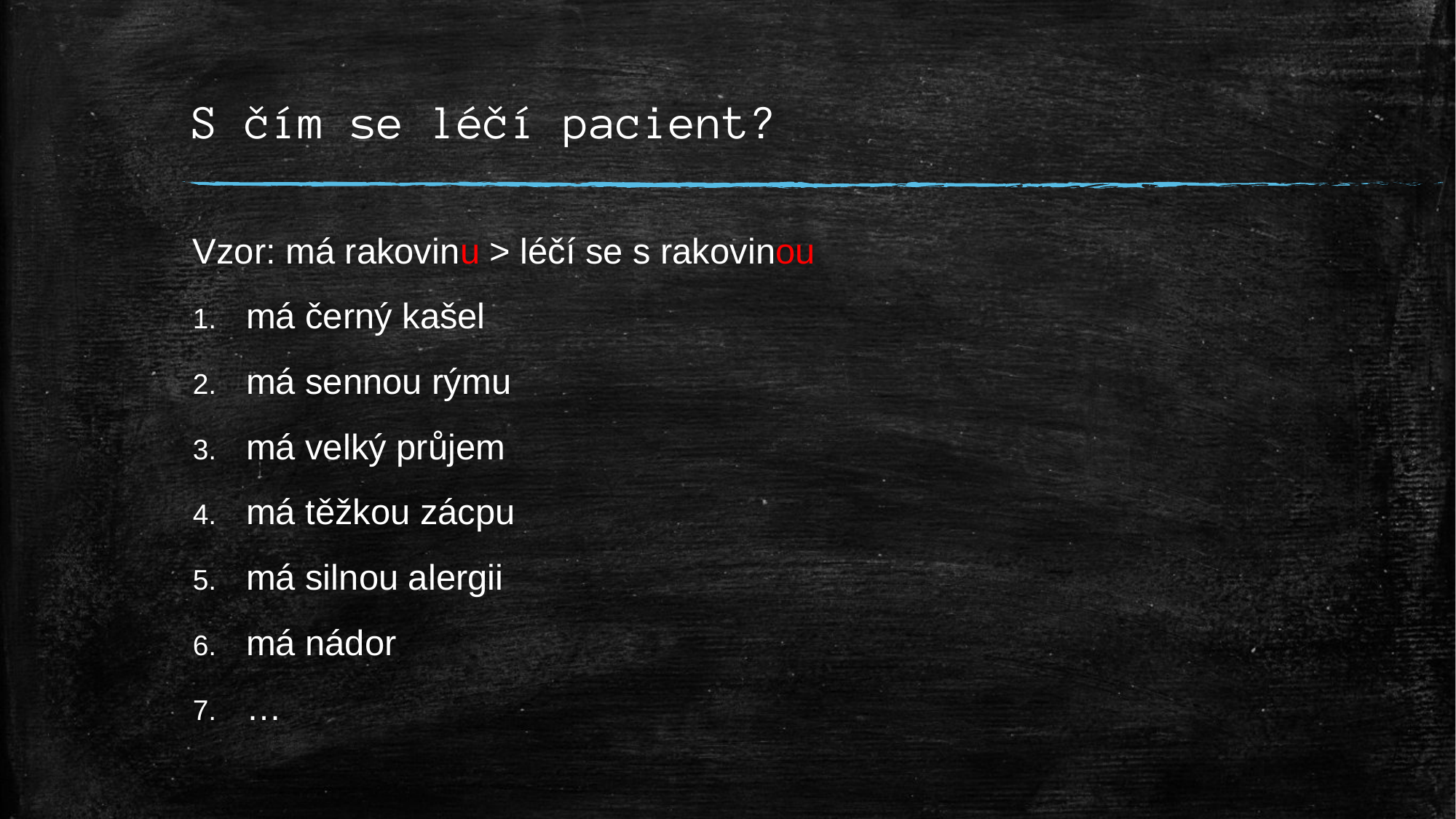

# S čím se léčí pacient?
Vzor: má rakovinu > léčí se s rakovinou
má černý kašel
má sennou rýmu
má velký průjem
má těžkou zácpu
má silnou alergii
má nádor
…